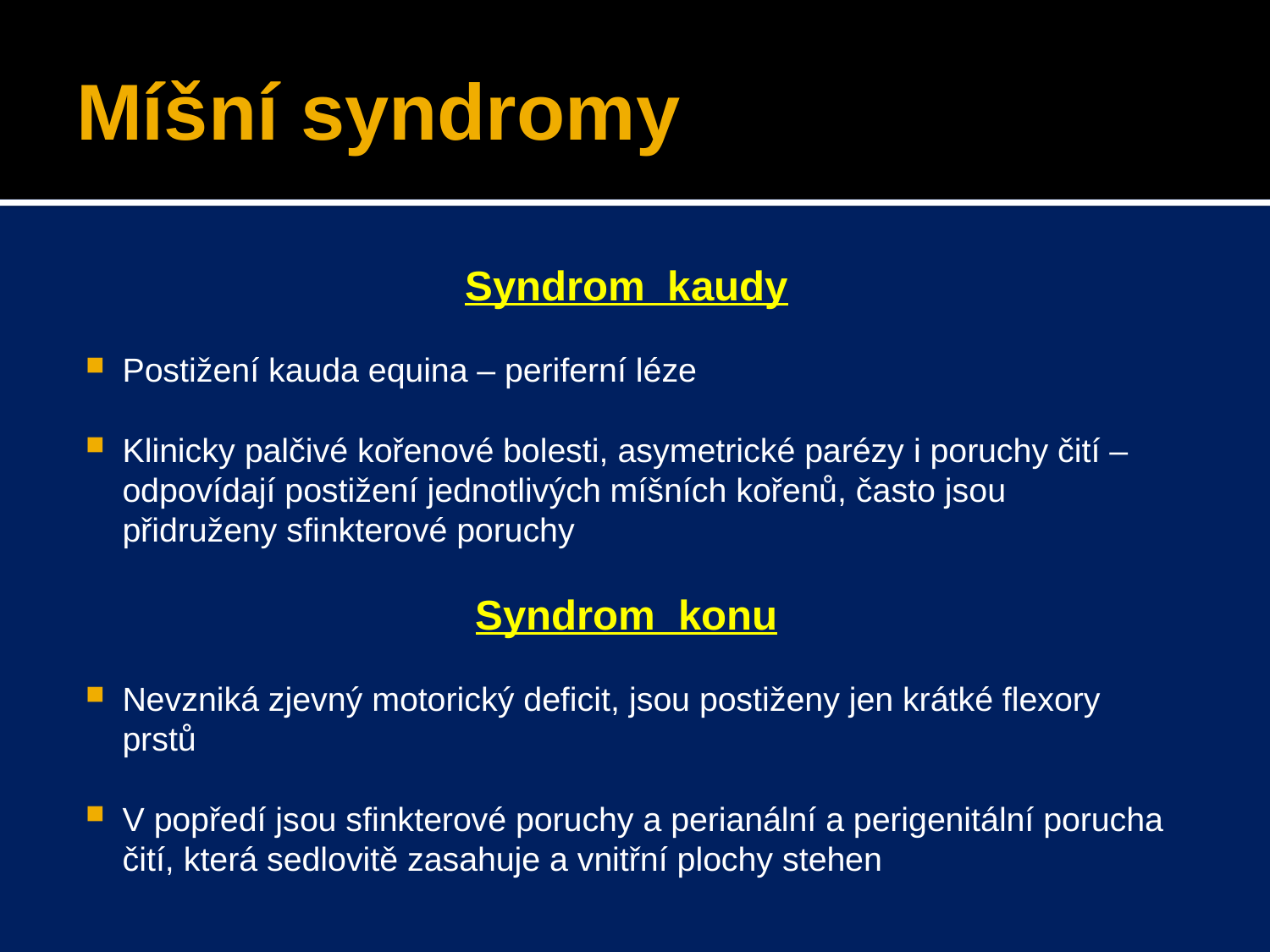

# Míšní syndromy
Syndrom  kaudy

Postižení kauda equina – periferní léze

Klinicky palčivé kořenové bolesti, asymetrické parézy i poruchy čití – odpovídají postižení jednotlivých míšních kořenů, často jsou přidruženy sfinkterové poruchy

Syndrom  konu

Nevzniká zjevný motorický deficit, jsou postiženy jen krátké flexory prstů

V popředí jsou sfinkterové poruchy a perianální a perigenitální porucha čití, která sedlovitě zasahuje a vnitřní plochy stehen